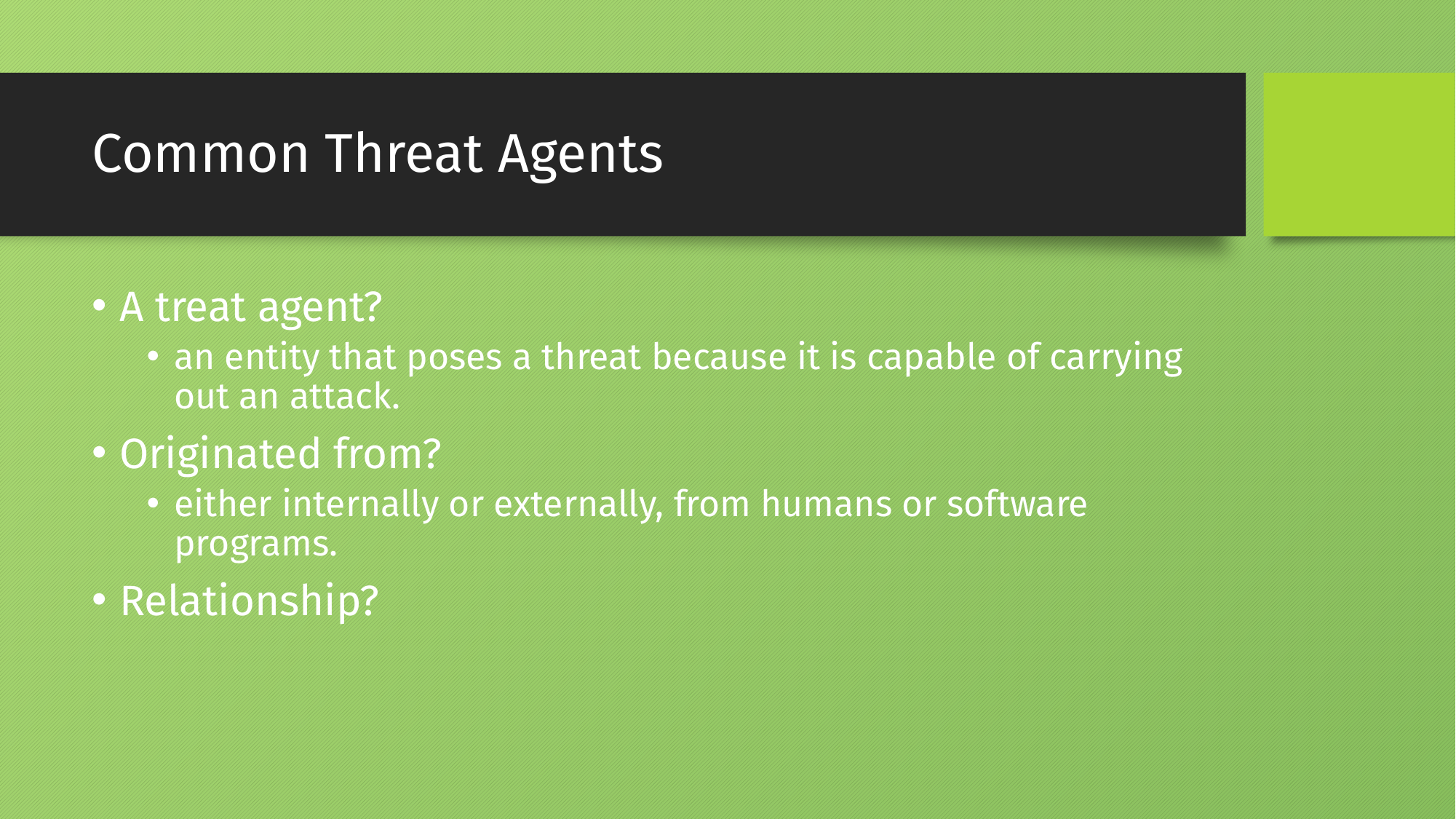

# Common Threat Agents
A treat agent?
an entity that poses a threat because it is capable of carrying out an attack.
Originated from?
either internally or externally, from humans or software programs.
Relationship?